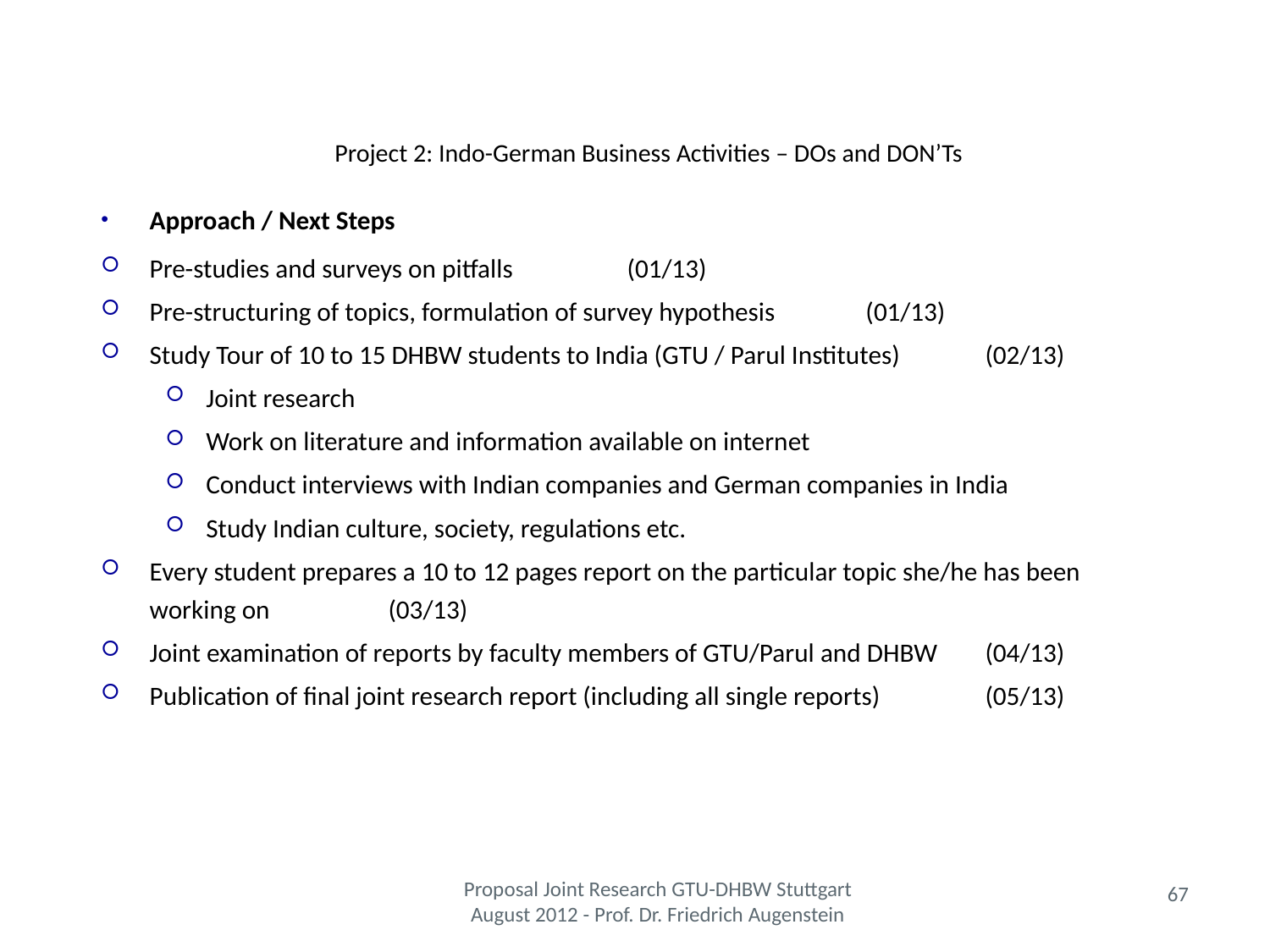

Project 2: Indo-German Business Activities – DOs and DON’Ts
Approach / Next Steps
Pre-studies and surveys on pitfalls					(01/13)
Pre-structuring of topics, formulation of survey hypothesis		(01/13)
Study Tour of 10 to 15 DHBW students to India (GTU / Parul Institutes)	(02/13)
Joint research
Work on literature and information available on internet
Conduct interviews with Indian companies and German companies in India
Study Indian culture, society, regulations etc.
Every student prepares a 10 to 12 pages report on the particular topic she/he has been working on							(03/13)
Joint examination of reports by faculty members of GTU/Parul and DHBW	(04/13)
Publication of final joint research report (including all single reports)		(05/13)
Proposal Joint Research GTU-DHBW Stuttgart August 2012 - Prof. Dr. Friedrich Augenstein
67